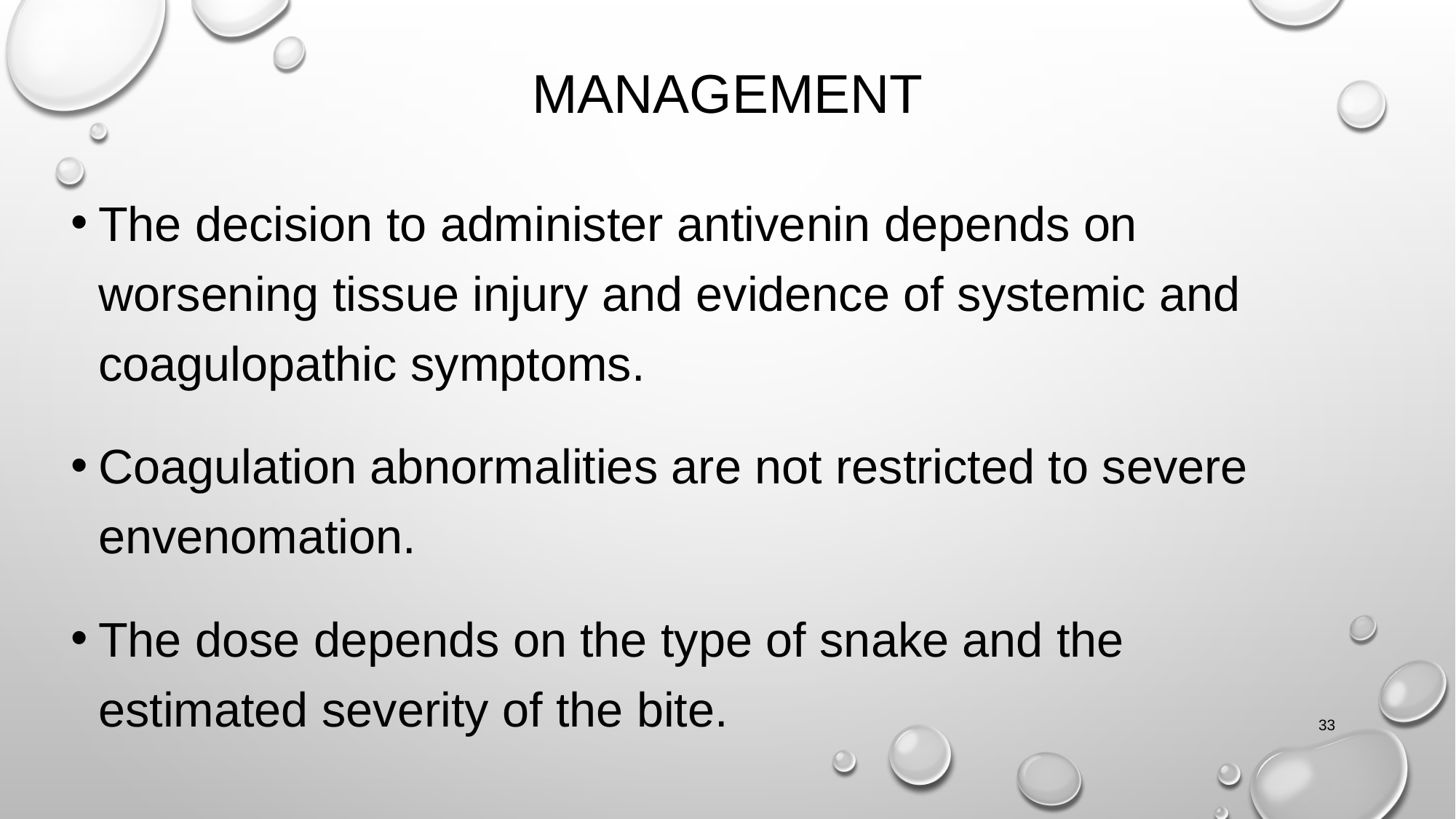

# Management
The decision to administer antivenin depends on worsening tissue injury and evidence of systemic and coagulopathic symptoms.
Coagulation abnormalities are not restricted to severe envenomation.
The dose depends on the type of snake and the estimated severity of the bite.
33